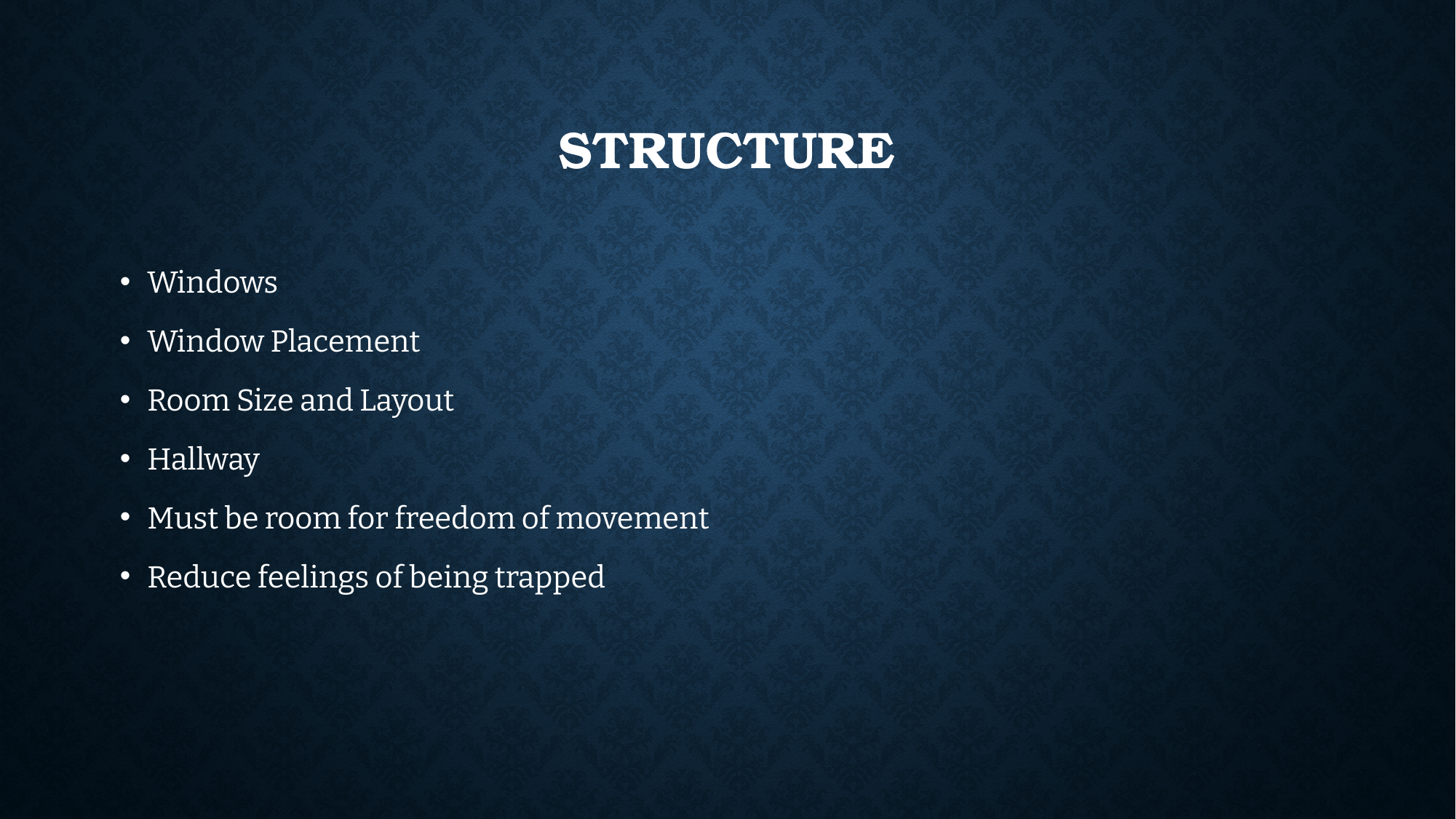

# Structure
Windows
Window Placement
Room Size and Layout
Hallway
Must be room for freedom of movement
Reduce feelings of being trapped